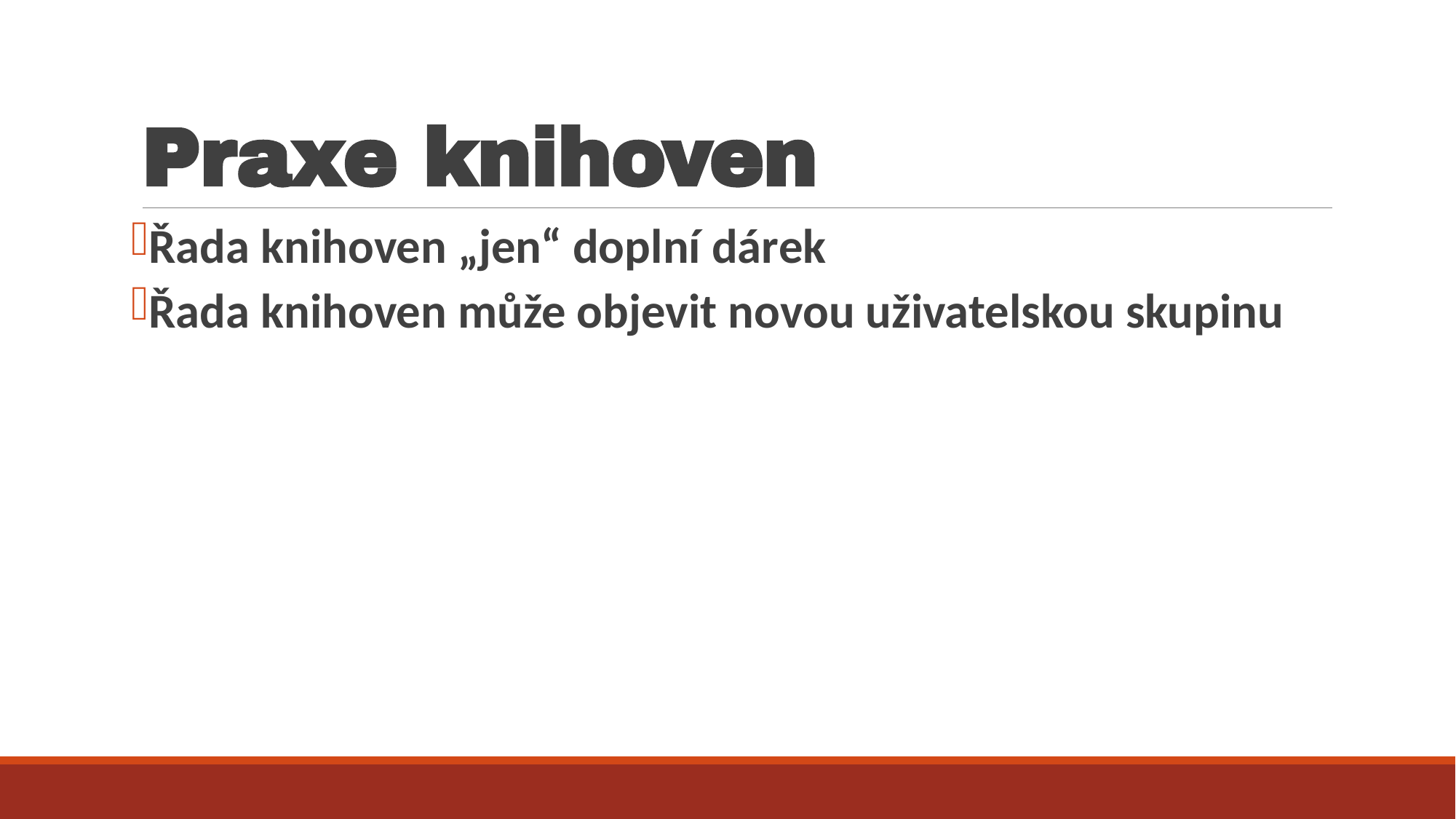

# Praxe knihoven
Řada knihoven „jen“ doplní dárek
Řada knihoven může objevit novou uživatelskou skupinu